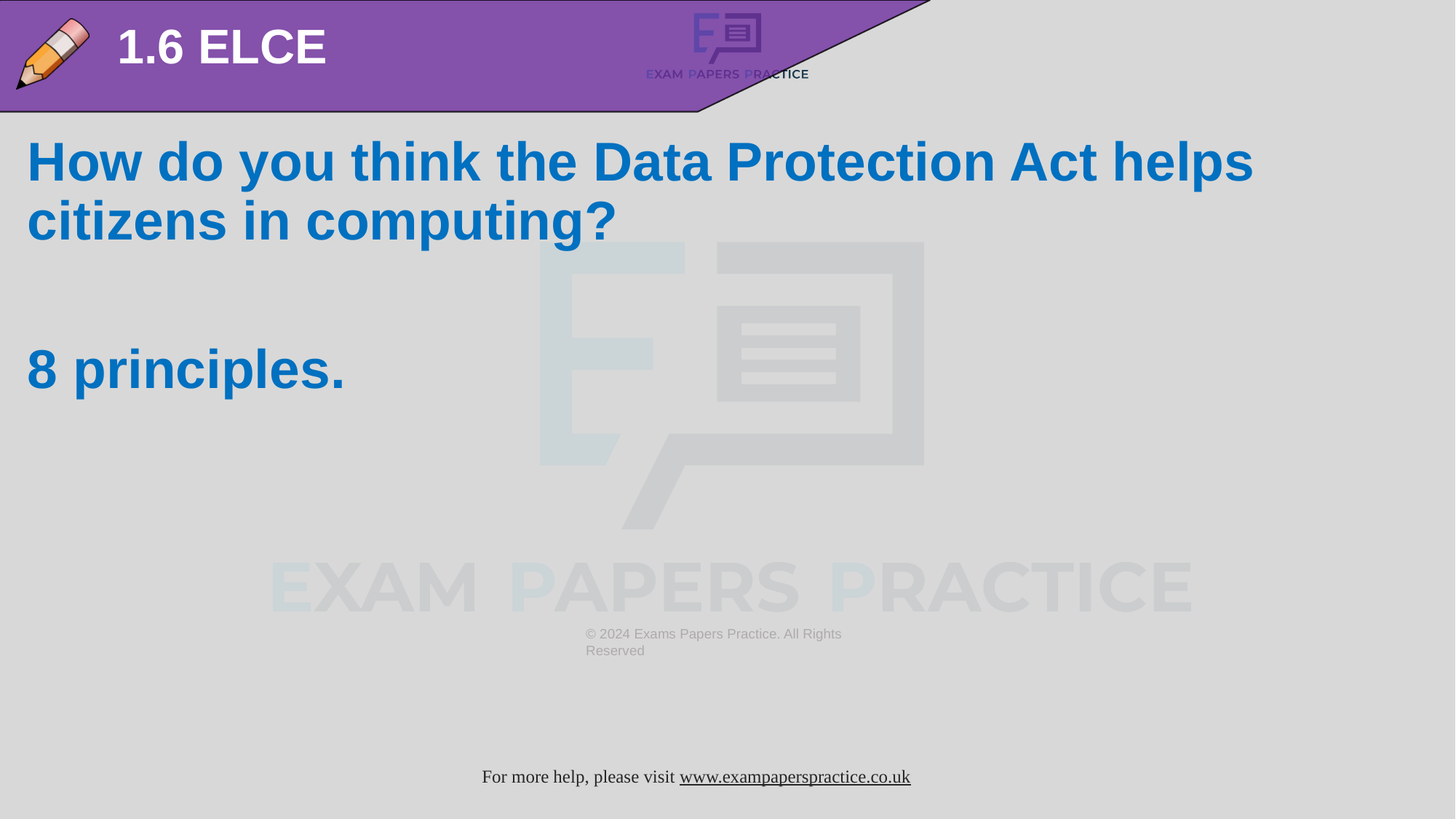

1.6 ELCE
How do you think the Data Protection Act helps citizens in computing?

8 principles.